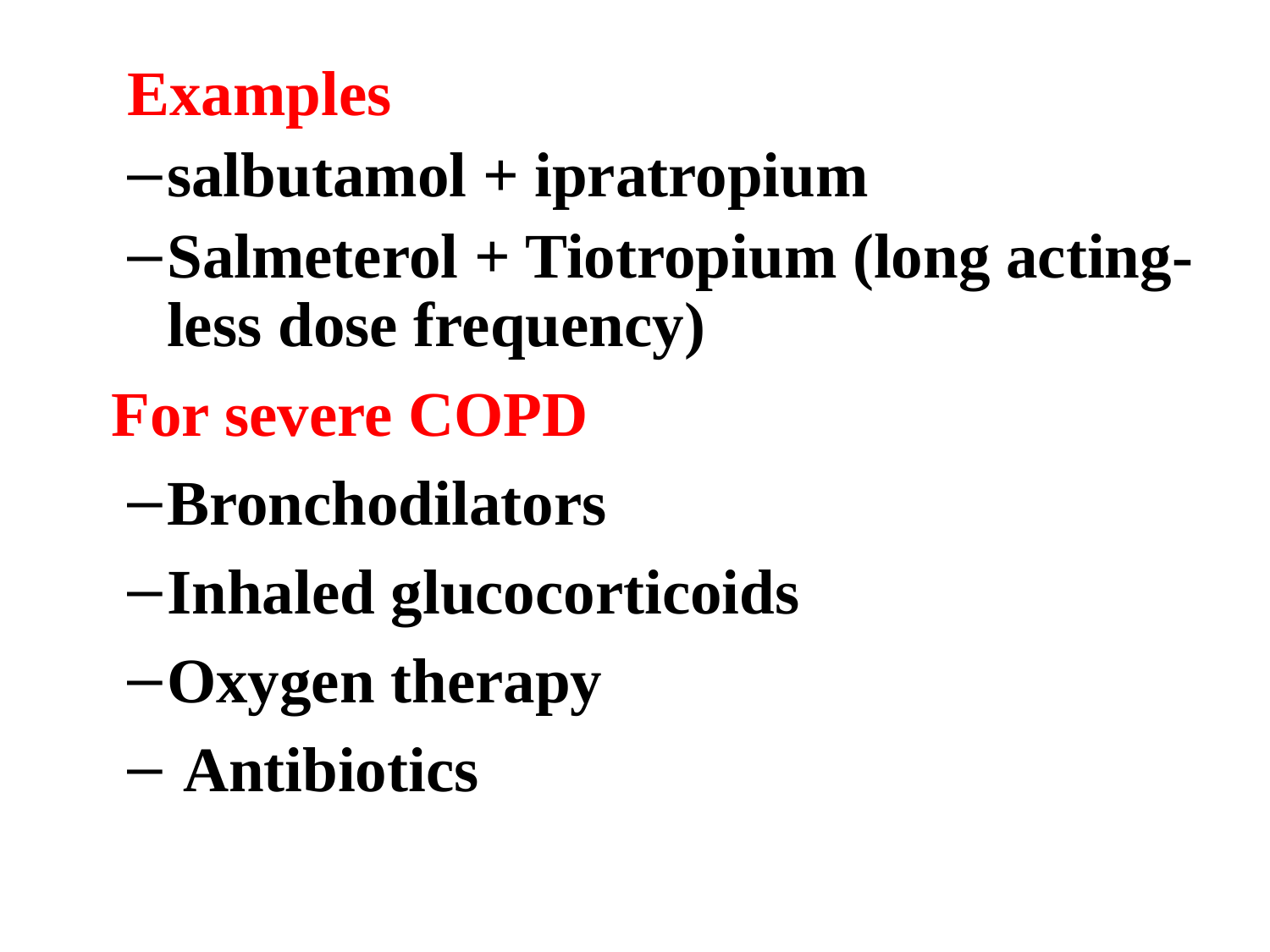

Examples
salbutamol + ipratropium
Salmeterol + Tiotropium (long acting-less dose frequency)
	For severe COPD
Bronchodilators
Inhaled glucocorticoids
Oxygen therapy
 Antibiotics